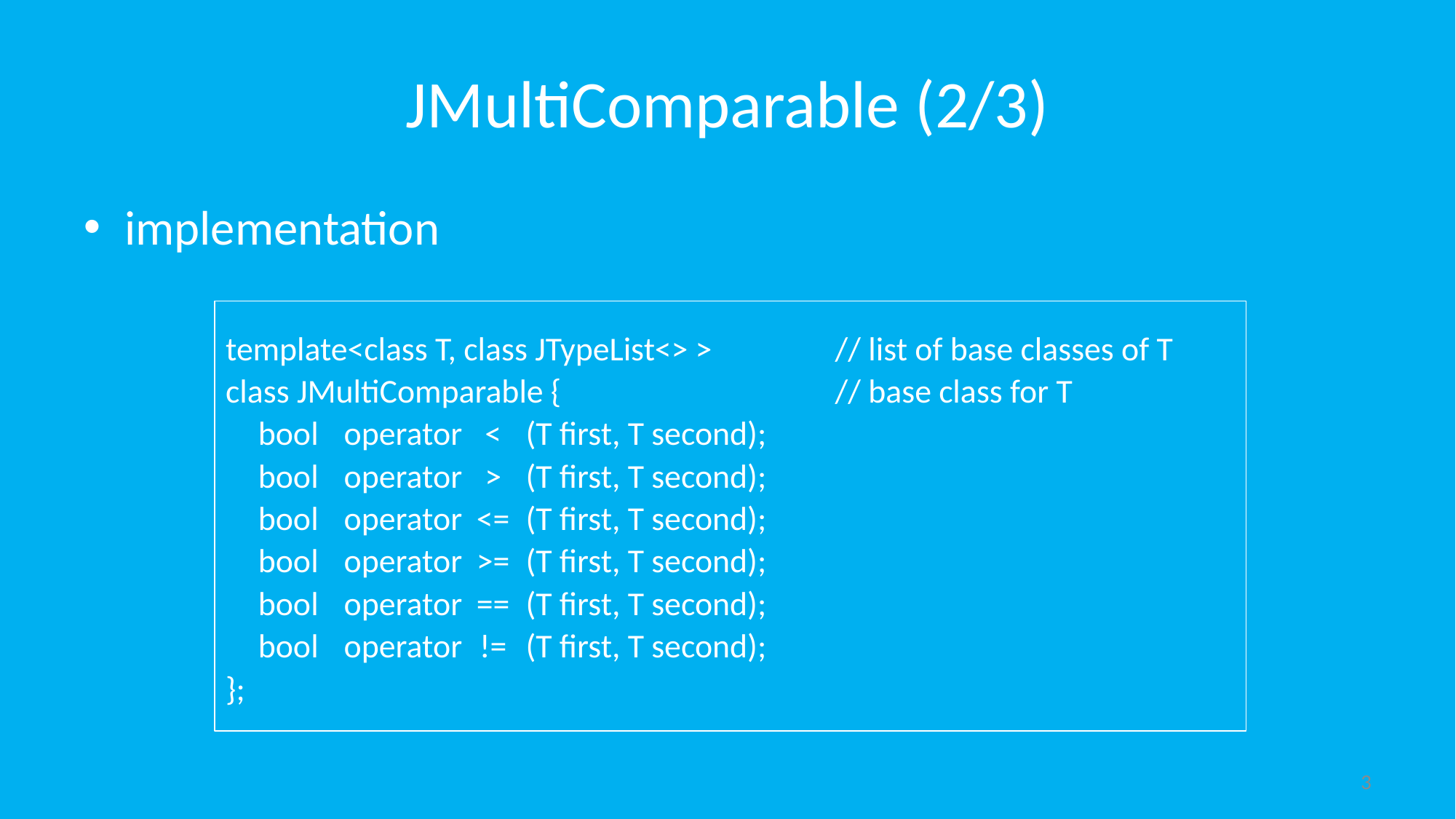

# JMultiComparable (2/3)
implementation
template<class T, class JTypeList<> > 	// list of base classes of T
class JMultiComparable {	// base class for T
	bool 	operator	<	(T first, T second);
	bool 	operator	>	(T first, T second);
	bool 	operator	<=	(T first, T second);
	bool 	operator	>=	(T first, T second);
	bool 	operator	==	(T first, T second);
	bool 	operator	!=	(T first, T second);
};
3